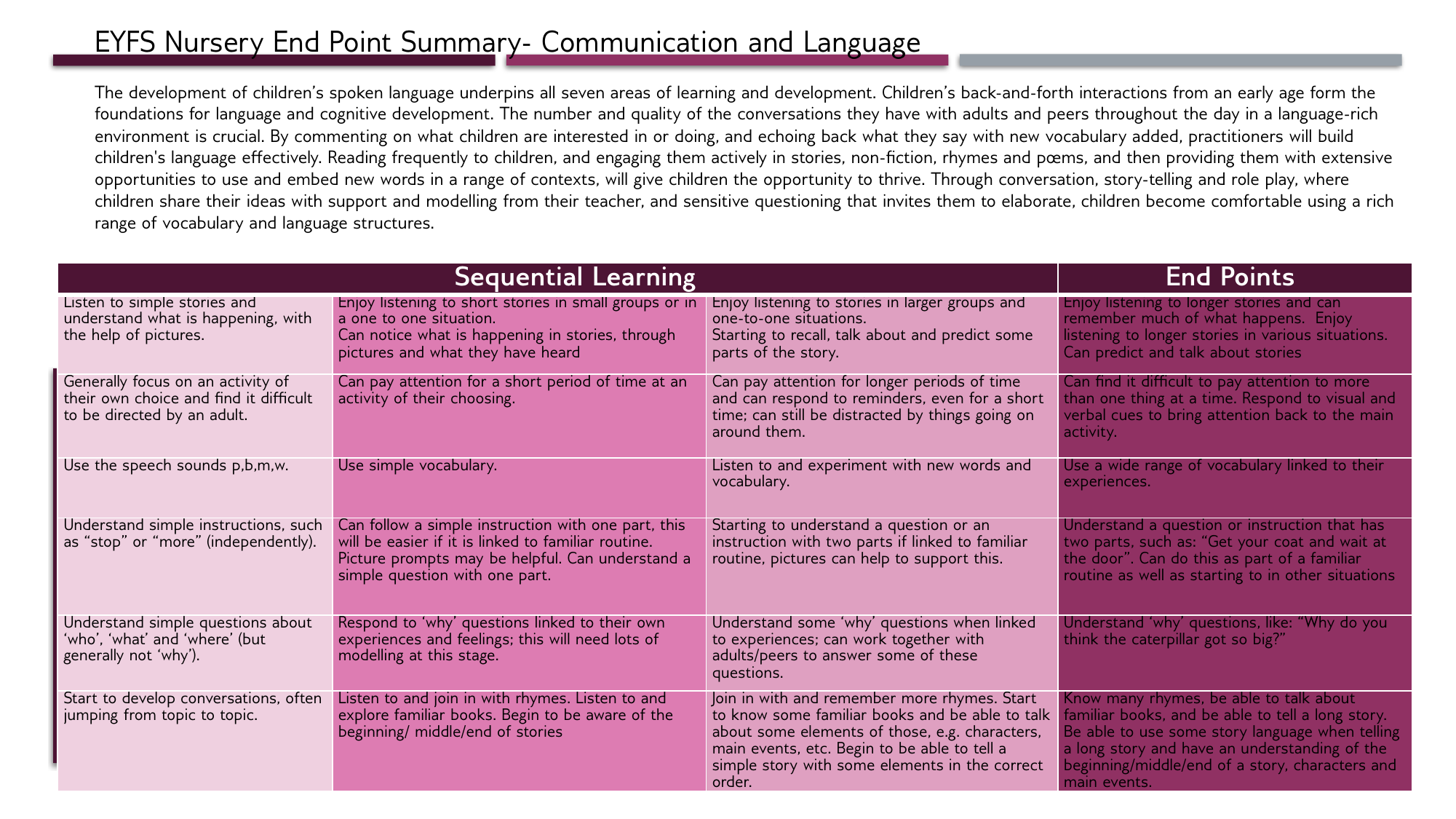

EYFS Nursery End Point Summary- Communication and Language

The development of children’s spoken language underpins all seven areas of learning and development. Children’s back-and-forth interactions from an early age form the foundations for language and cognitive development. The number and quality of the conversations they have with adults and peers throughout the day in a language-rich environment is crucial. By commenting on what children are interested in or doing, and echoing back what they say with new vocabulary added, practitioners will build children's language effectively. Reading frequently to children, and engaging them actively in stories, non-fiction, rhymes and poems, and then providing them with extensive opportunities to use and embed new words in a range of contexts, will give children the opportunity to thrive. Through conversation, story-telling and role play, where children share their ideas with support and modelling from their teacher, and sensitive questioning that invites them to elaborate, children become comfortable using a rich range of vocabulary and language structures.
| Sequential Learning |  |  | End Points |
| --- | --- | --- | --- |
| Listen to simple stories and understand what is happening, with the help of pictures. | Enjoy listening to short stories in small groups or in a one to one situation. Can notice what is happening in stories, through pictures and what they have heard | Enjoy listening to stories in larger groups and one-to-one situations. Starting to recall, talk about and predict some parts of the story. | Enjoy listening to longer stories and can remember much of what happens. Enjoy listening to longer stories in various situations. Can predict and talk about stories |
| Generally focus on an activity of their own choice and find it difficult to be directed by an adult. | Can pay attention for a short period of time at an activity of their choosing. | Can pay attention for longer periods of time and can respond to reminders, even for a short time; can still be distracted by things going on around them. | Can find it difficult to pay attention to more than one thing at a time. Respond to visual and verbal cues to bring attention back to the main activity. |
| Use the speech sounds p,b,m,w. | Use simple vocabulary. | Listen to and experiment with new words and vocabulary. | Use a wide range of vocabulary linked to their experiences. |
| Understand simple instructions, such as “stop” or “more” (independently). | Can follow a simple instruction with one part, this will be easier if it is linked to familiar routine. Picture prompts may be helpful. Can understand a simple question with one part. | Starting to understand a question or an instruction with two parts if linked to familiar routine, pictures can help to support this. | Understand a question or instruction that has two parts, such as: “Get your coat and wait at the door”. Can do this as part of a familiar routine as well as starting to in other situations |
| Understand simple questions about ‘who’, ‘what’ and ‘where’ (but generally not ‘why’). | Respond to ‘why’ questions linked to their own experiences and feelings; this will need lots of modelling at this stage. | Understand some ‘why’ questions when linked to experiences; can work together with adults/peers to answer some of these questions. | Understand ‘why’ questions, like: “Why do you think the caterpillar got so big?” |
| Start to develop conversations, often jumping from topic to topic. | Listen to and join in with rhymes. Listen to and explore familiar books. Begin to be aware of the beginning/ middle/end of stories | Join in with and remember more rhymes. Start to know some familiar books and be able to talk about some elements of those, e.g. characters, main events, etc. Begin to be able to tell a simple story with some elements in the correct order. | Know many rhymes, be able to talk about familiar books, and be able to tell a long story. Be able to use some story language when telling a long story and have an understanding of the beginning/middle/end of a story, characters and main events. |